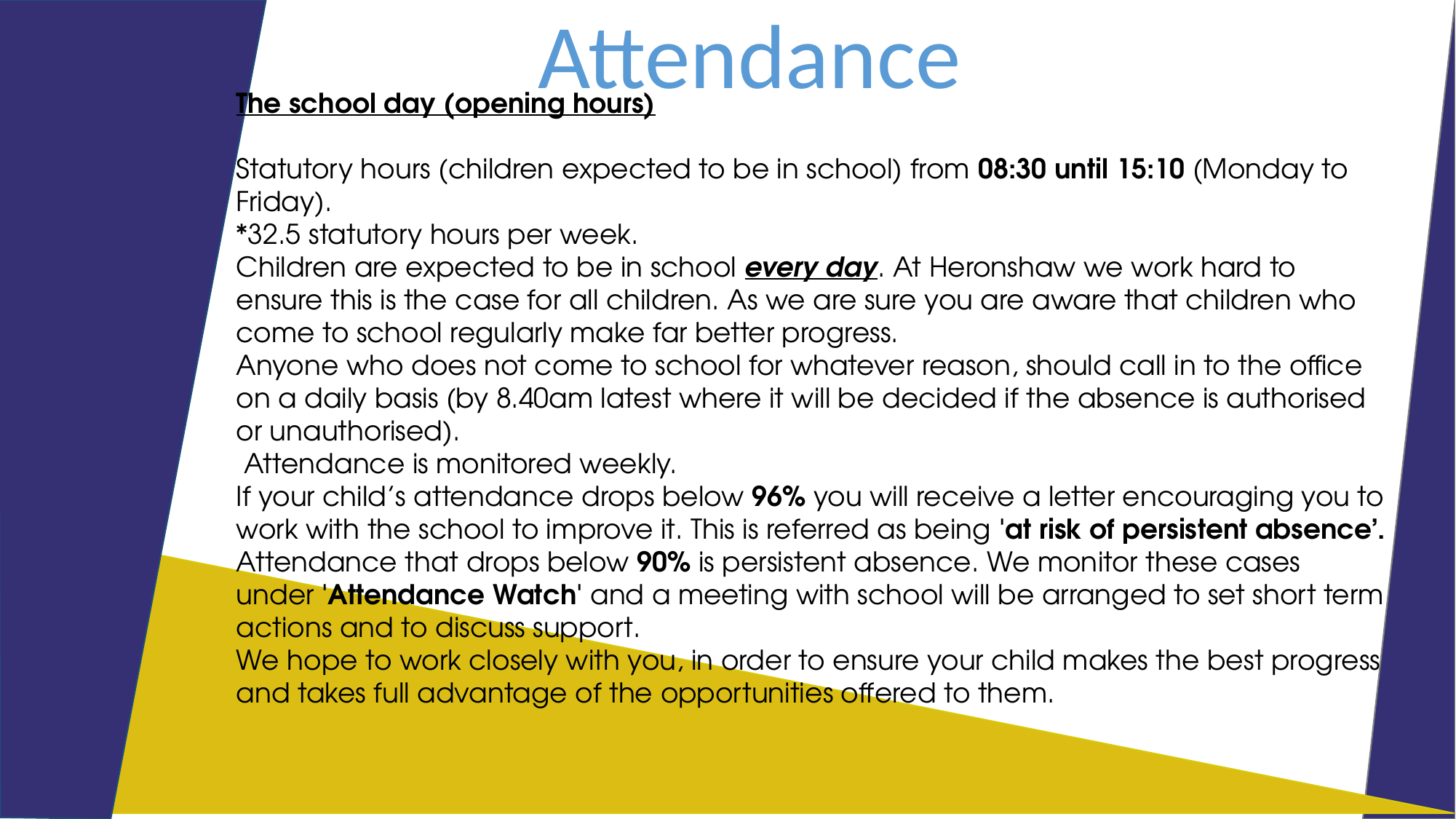

# Attendance

The school day (opening hours)

Statutory hours (children expected to be in school) from 08:30 until 15:10 (Monday to Friday).
*32.5 statutory hours per week.
Children are expected to be in school every day. At Heronshaw we work hard to ensure this is the case for all children. As we are sure you are aware that children who come to school regularly make far better progress.
Anyone who does not come to school for whatever reason, should call in to the office on a daily basis (by 8.40am latest where it will be decided if the absence is authorised or unauthorised).
 Attendance is monitored weekly.
If your child’s attendance drops below 96% you will receive a letter encouraging you to work with the school to improve it. This is referred as being 'at risk of persistent absence’.
Attendance that drops below 90% is persistent absence. We monitor these cases under 'Attendance Watch' and a meeting with school will be arranged to set short term actions and to discuss support.
We hope to work closely with you, in order to ensure your child makes the best progress and takes full advantage of the opportunities offered to them.